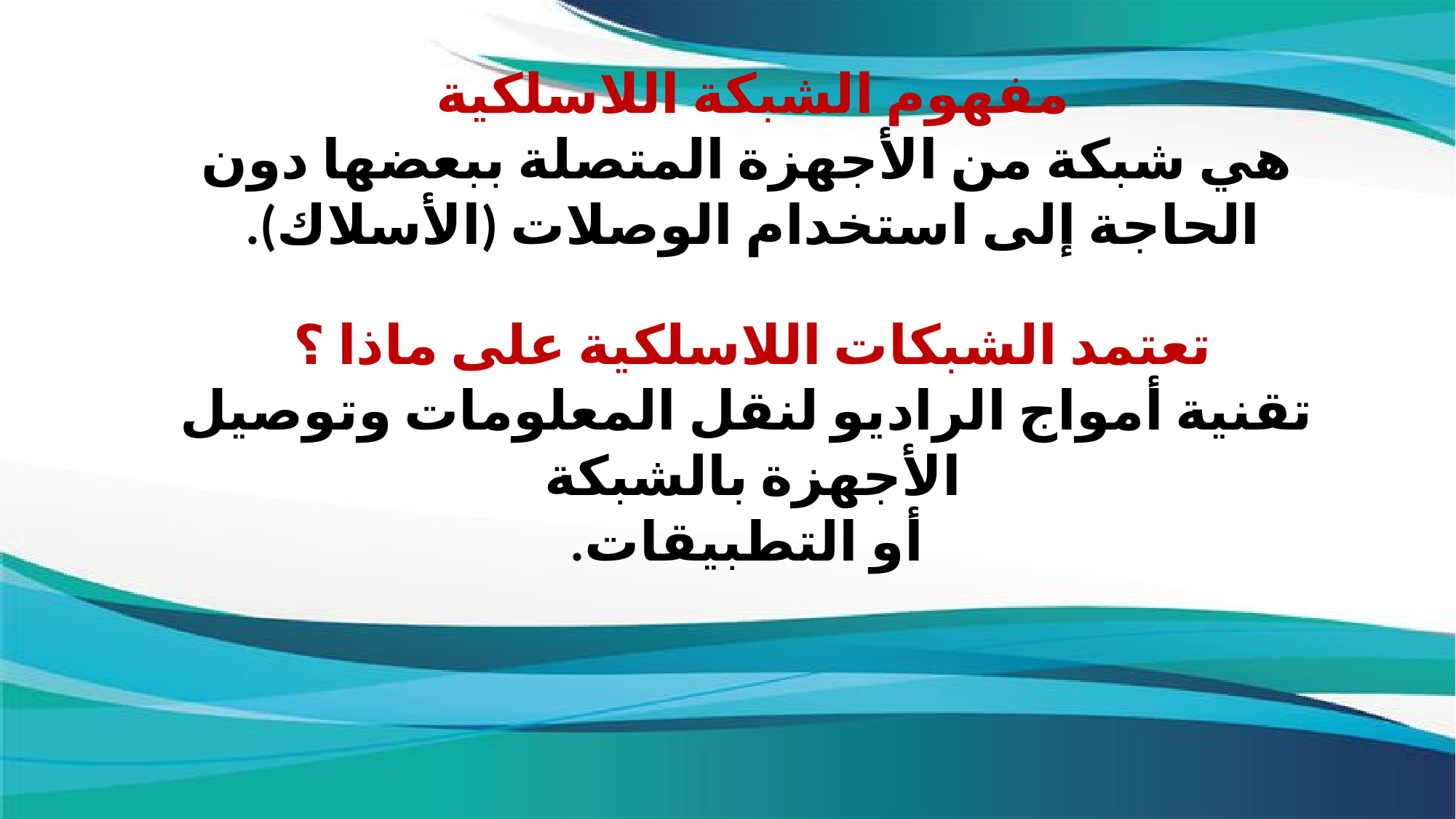

مفهوم الشبكة اللاسلكية
 هي شبكة من الأجهزة المتصلة ببعضها دون الحاجة إلى استخدام الوصلات (الأسلاك).
تعتمد الشبكات اللاسلكية على ماذا ؟
 تقنية أمواج الراديو لنقل المعلومات وتوصيل الأجهزة بالشبكة
 أو التطبيقات.